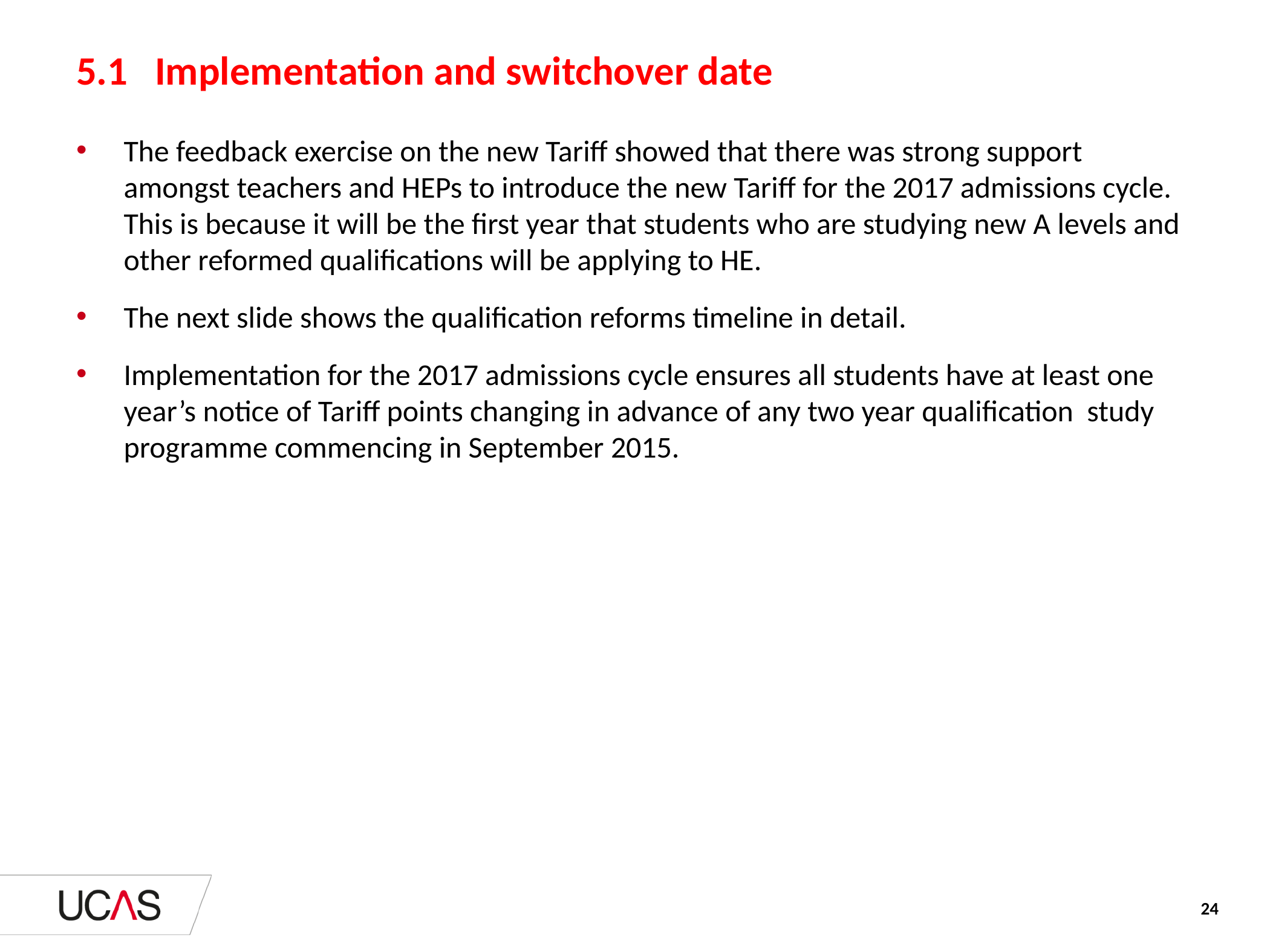

# 5.1   Implementation and switchover date
The feedback exercise on the new Tariff showed that there was strong support  amongst teachers and HEPs to introduce the new Tariff for the 2017 admissions cycle. This is because it will be the first year that students who are studying new A levels and other reformed qualifications will be applying to HE.
The next slide shows the qualification reforms timeline in detail.
Implementation for the 2017 admissions cycle ensures all students have at least one year’s notice of Tariff points changing in advance of any two year qualification  study programme commencing in September 2015.

24